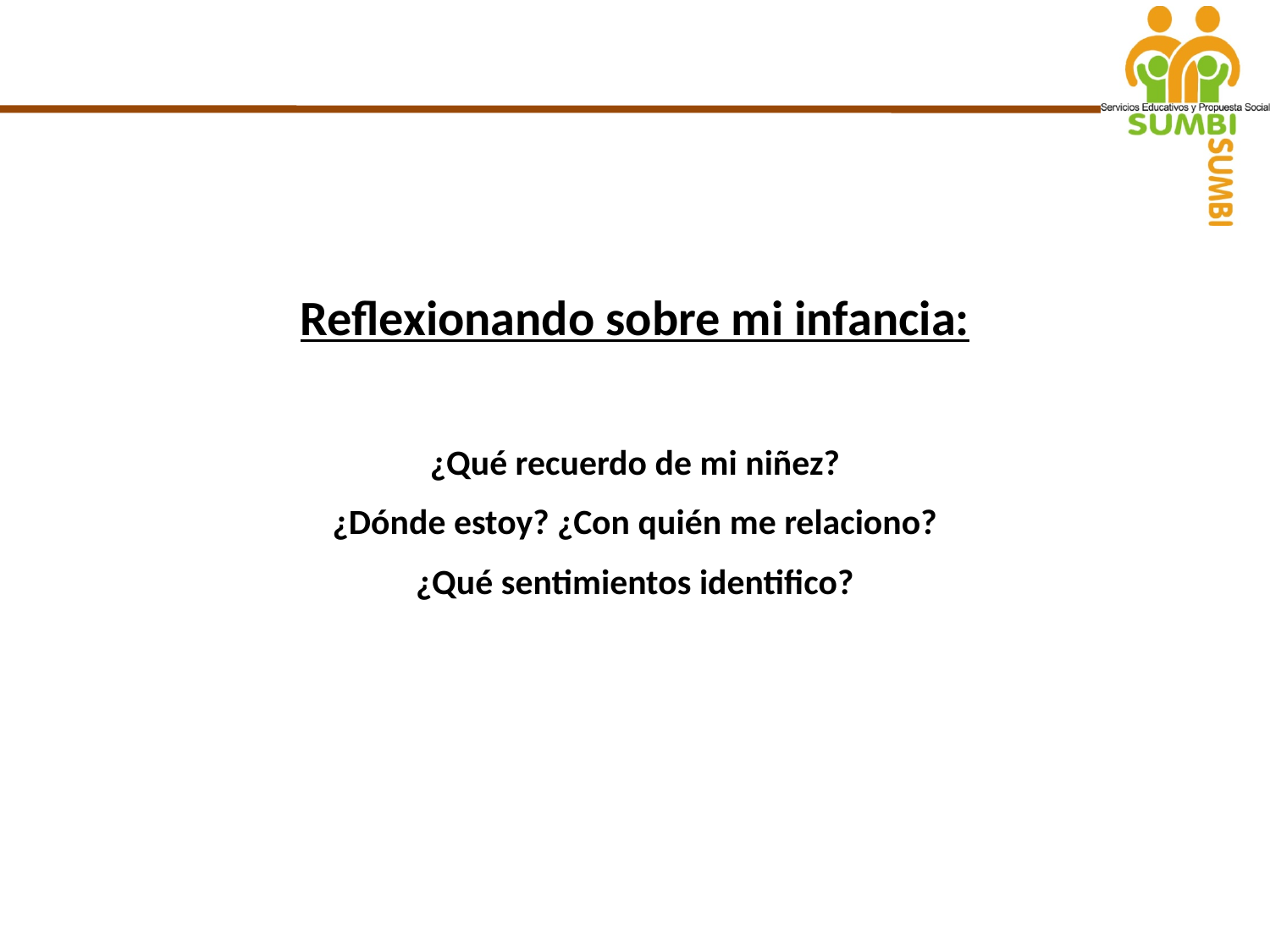

Reflexionando sobre mi infancia:

¿Qué recuerdo de mi niñez?
¿Dónde estoy? ¿Con quién me relaciono?
¿Qué sentimientos identifico?